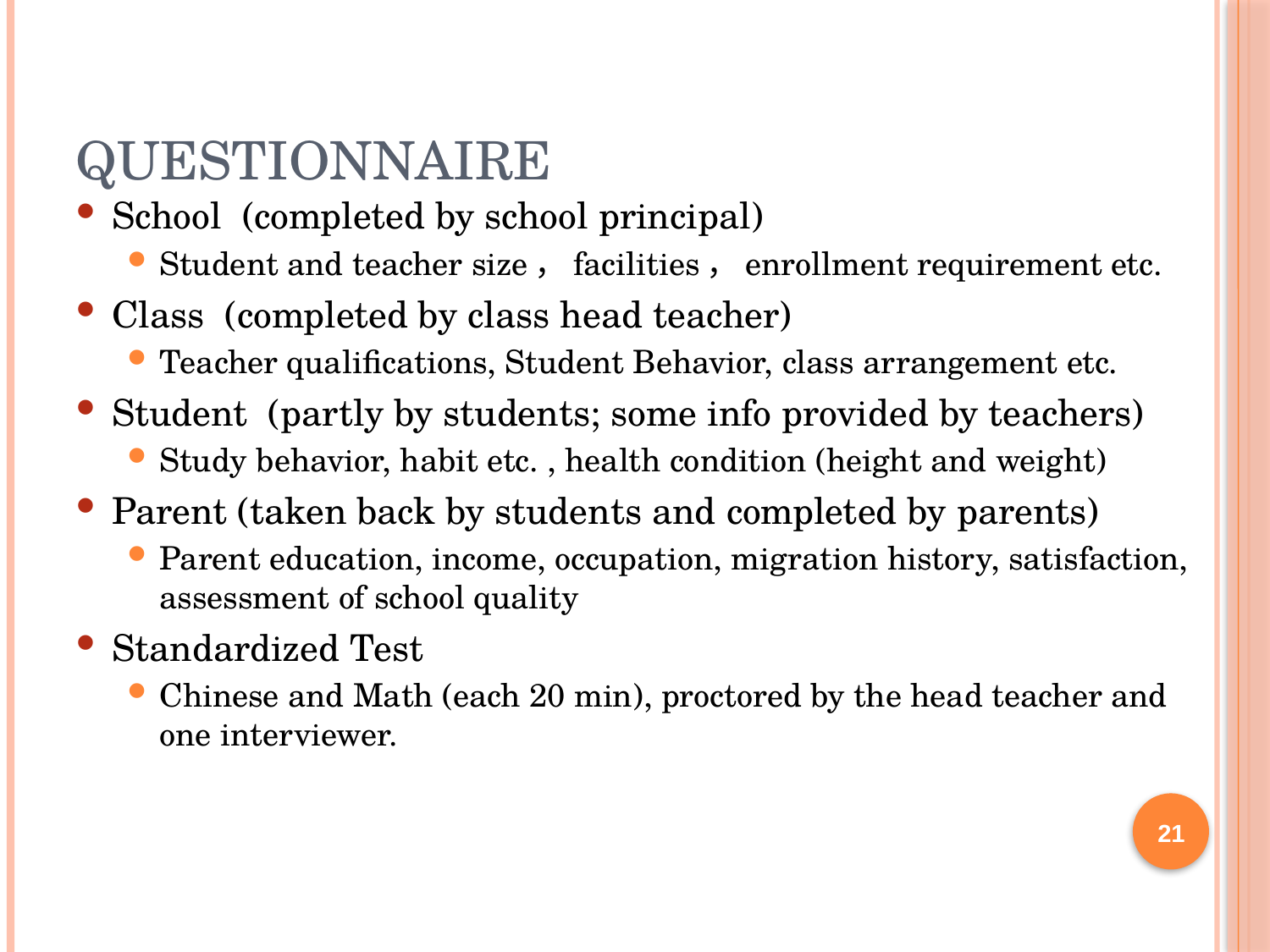

# Questionnaire
School  (completed by school principal)
Student and teacher size，facilities，enrollment requirement etc.
Class  (completed by class head teacher)
Teacher qualifications, Student Behavior, class arrangement etc.
Student  (partly by students; some info provided by teachers)
Study behavior, habit etc. , health condition (height and weight)
Parent (taken back by students and completed by parents)
Parent education, income, occupation, migration history, satisfaction, assessment of school quality
Standardized Test
Chinese and Math (each 20 min), proctored by the head teacher and one interviewer.

21